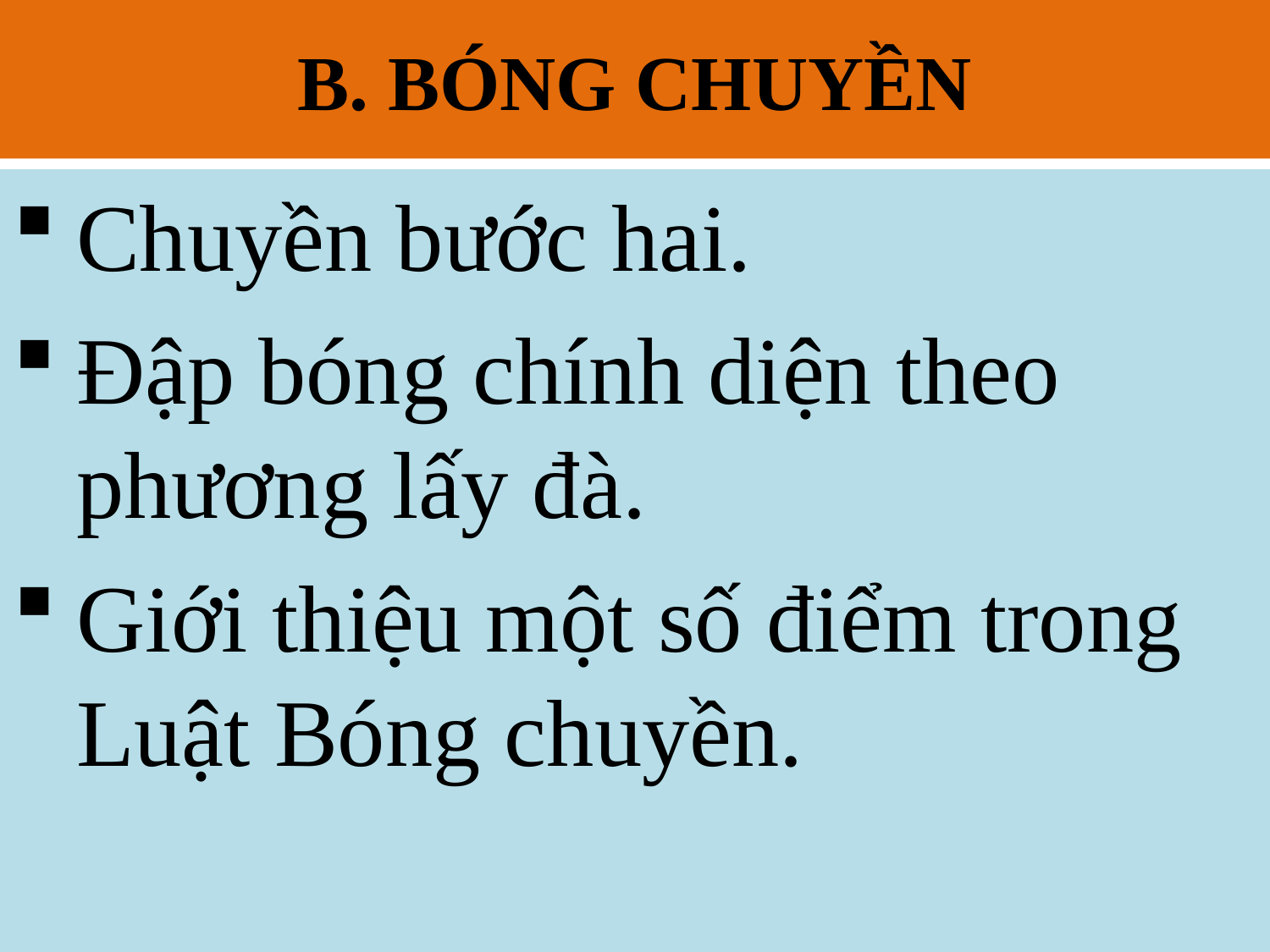

# B. BÓNG CHUYỀN
Chuyền bước hai.
Đập bóng chính diện theo phương lấy đà.
Giới thiệu một số điểm trong Luật Bóng chuyền.